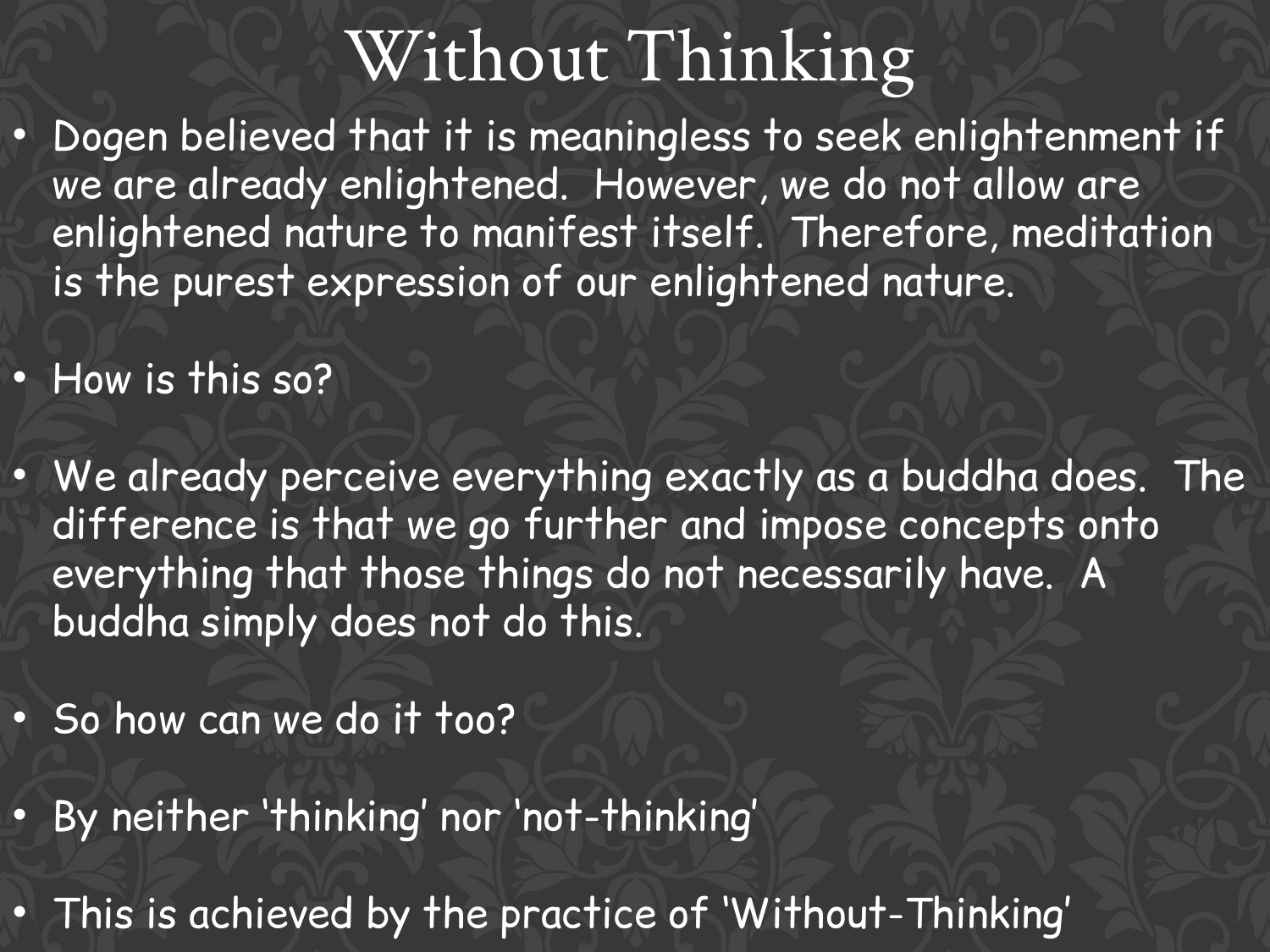

Without Thinking
Dogen believed that it is meaningless to seek enlightenment if we are already enlightened.  However, we do not allow are enlightened nature to manifest itself.  Therefore, meditation is the purest expression of our enlightened nature.

How is this so?

We already perceive everything exactly as a buddha does.  The difference is that we go further and impose concepts onto everything that those things do not necessarily have.  A buddha simply does not do this.

So how can we do it too?

By neither ‘thinking’ nor ‘not-thinking’

This is achieved by the practice of ‘Without-Thinking’